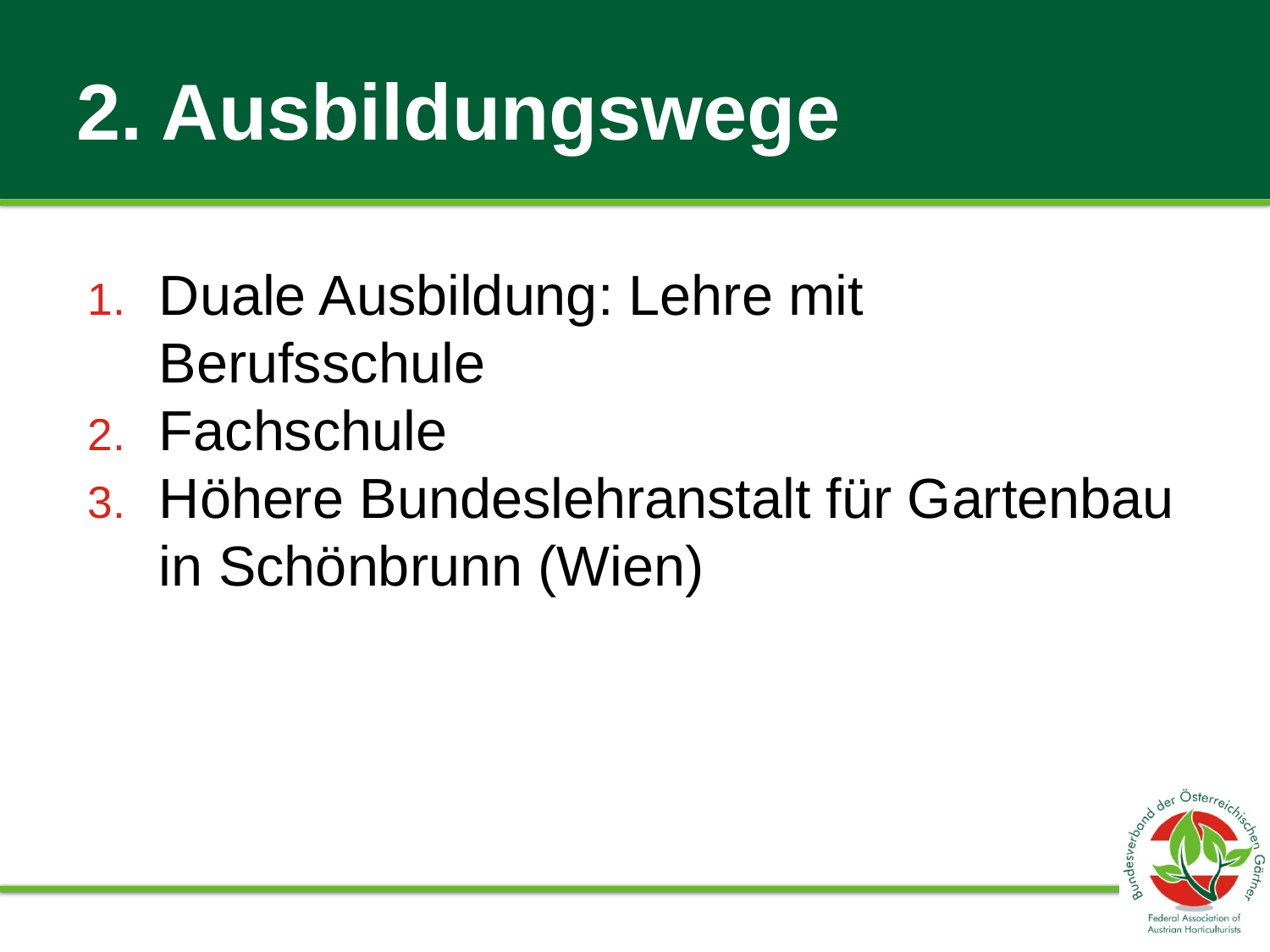

# 2. Ausbildungswege
Duale Ausbildung: Lehre mit Berufsschule
Fachschule
Höhere Bundeslehranstalt für Gartenbau in Schönbrunn (Wien)